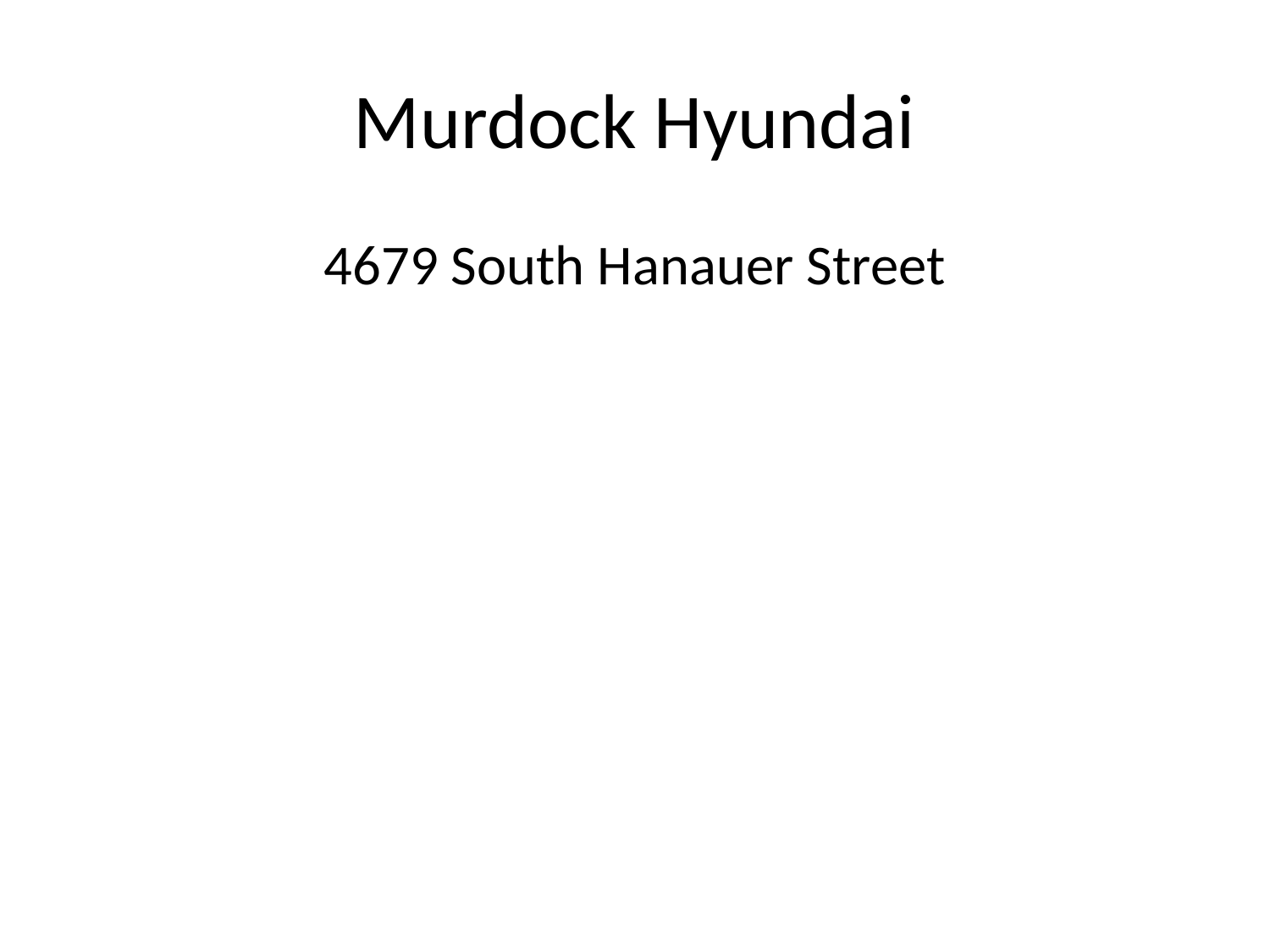

# Murdock Hyundai
4679 South Hanauer Street